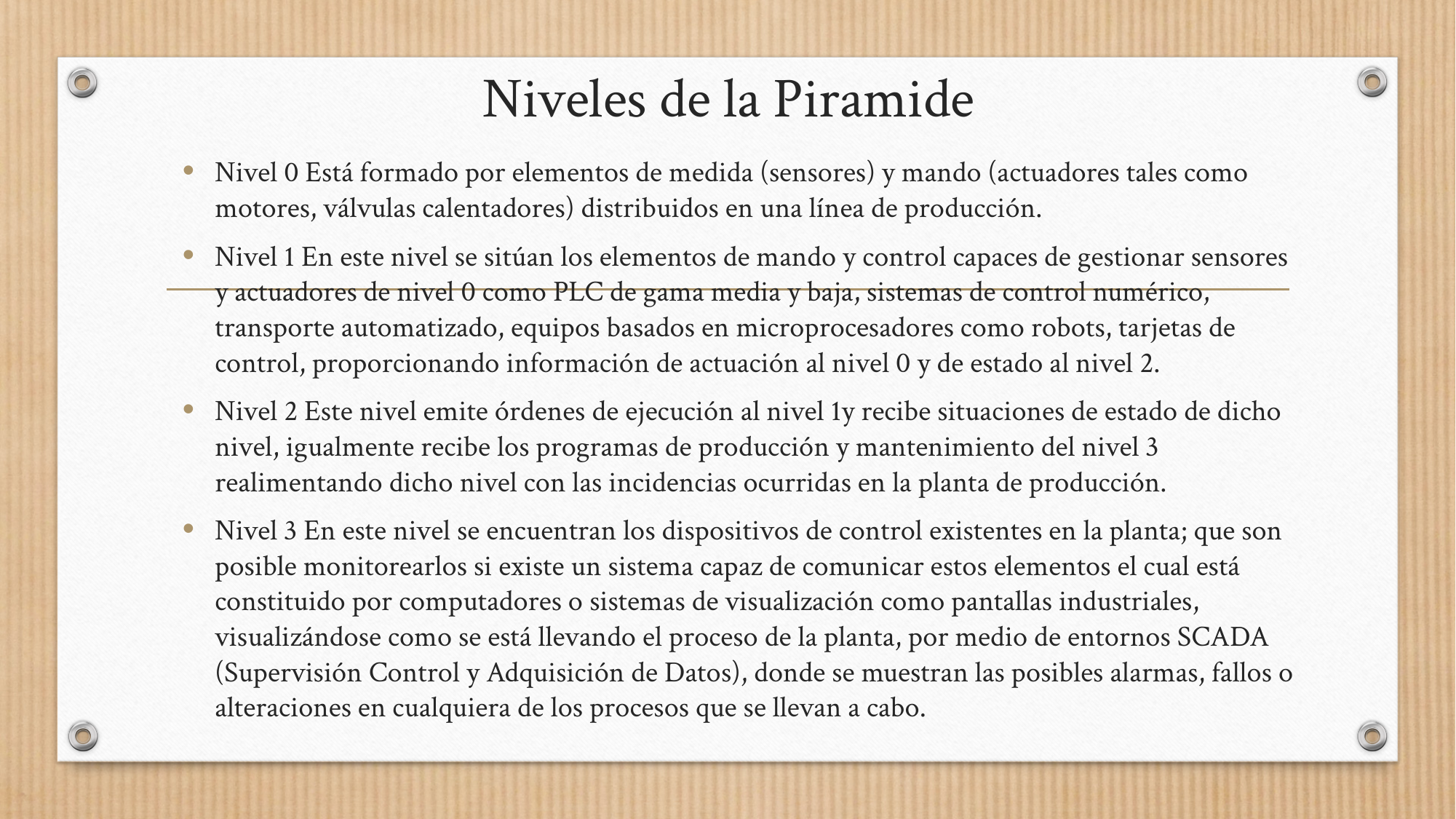

# Niveles de la Piramide
Nivel 0 Está formado por elementos de medida (sensores) y mando (actuadores tales como motores, válvulas calentadores) distribuidos en una línea de producción.
Nivel 1 En este nivel se sitúan los elementos de mando y control capaces de gestionar sensores y actuadores de nivel 0 como PLC de gama media y baja, sistemas de control numérico, transporte automatizado, equipos basados en microprocesadores como robots, tarjetas de control, proporcionando información de actuación al nivel 0 y de estado al nivel 2.
Nivel 2 Este nivel emite órdenes de ejecución al nivel 1y recibe situaciones de estado de dicho nivel, igualmente recibe los programas de producción y mantenimiento del nivel 3 realimentando dicho nivel con las incidencias ocurridas en la planta de producción.
Nivel 3 En este nivel se encuentran los dispositivos de control existentes en la planta; que son posible monitorearlos si existe un sistema capaz de comunicar estos elementos el cual está constituido por computadores o sistemas de visualización como pantallas industriales, visualizándose como se está llevando el proceso de la planta, por medio de entornos SCADA (Supervisión Control y Adquisición de Datos), donde se muestran las posibles alarmas, fallos o alteraciones en cualquiera de los procesos que se llevan a cabo.